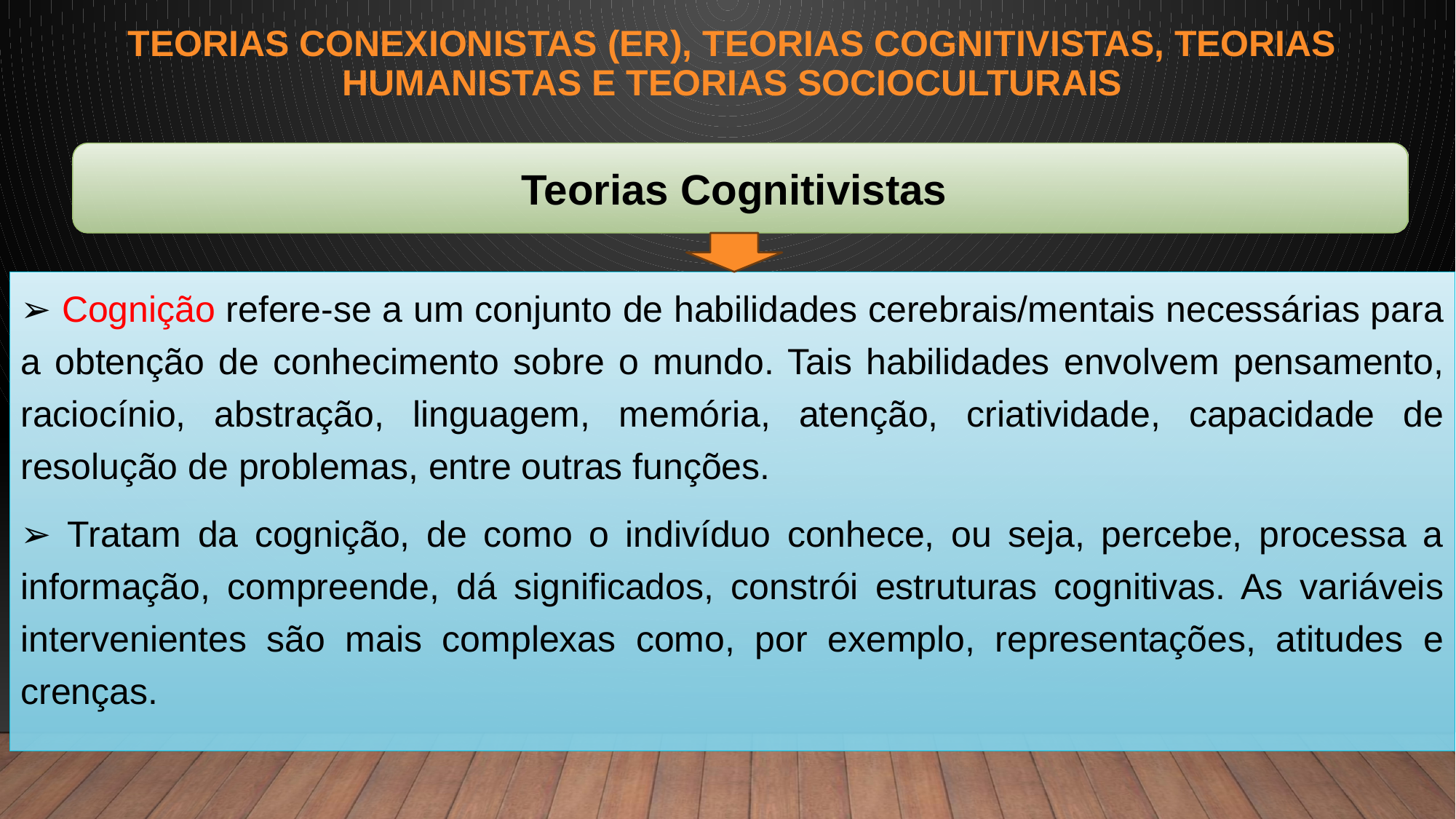

# Teorias Conexionistas (er), Teorias Cognitivistas, Teorias Humanistas e Teorias Socioculturais
Teorias Cognitivistas

➢ Cognição refere-se a um conjunto de habilidades cerebrais/mentais necessárias para a obtenção de conhecimento sobre o mundo. Tais habilidades envolvem pensamento, raciocínio, abstração, linguagem, memória, atenção, criatividade, capacidade de resolução de problemas, entre outras funções.
➢ Tratam da cognição, de como o indivíduo conhece, ou seja, percebe, processa a informação, compreende, dá significados, constrói estruturas cognitivas. As variáveis intervenientes são mais complexas como, por exemplo, representações, atitudes e crenças.